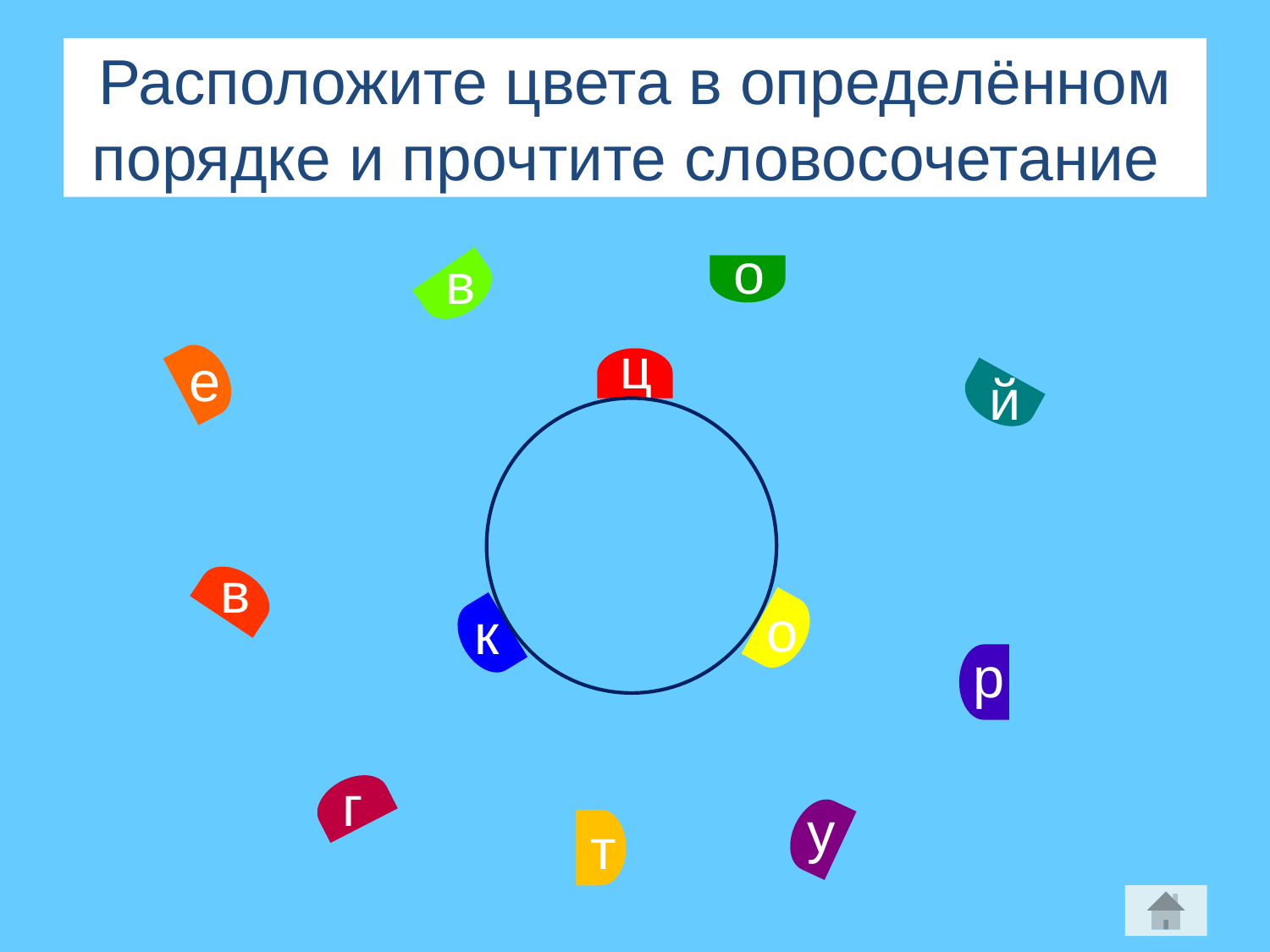

# Расположите цвета в определённом порядке и прочтите словосочетание
о

в

ц

е

й

в

о

к

р

г

у

т